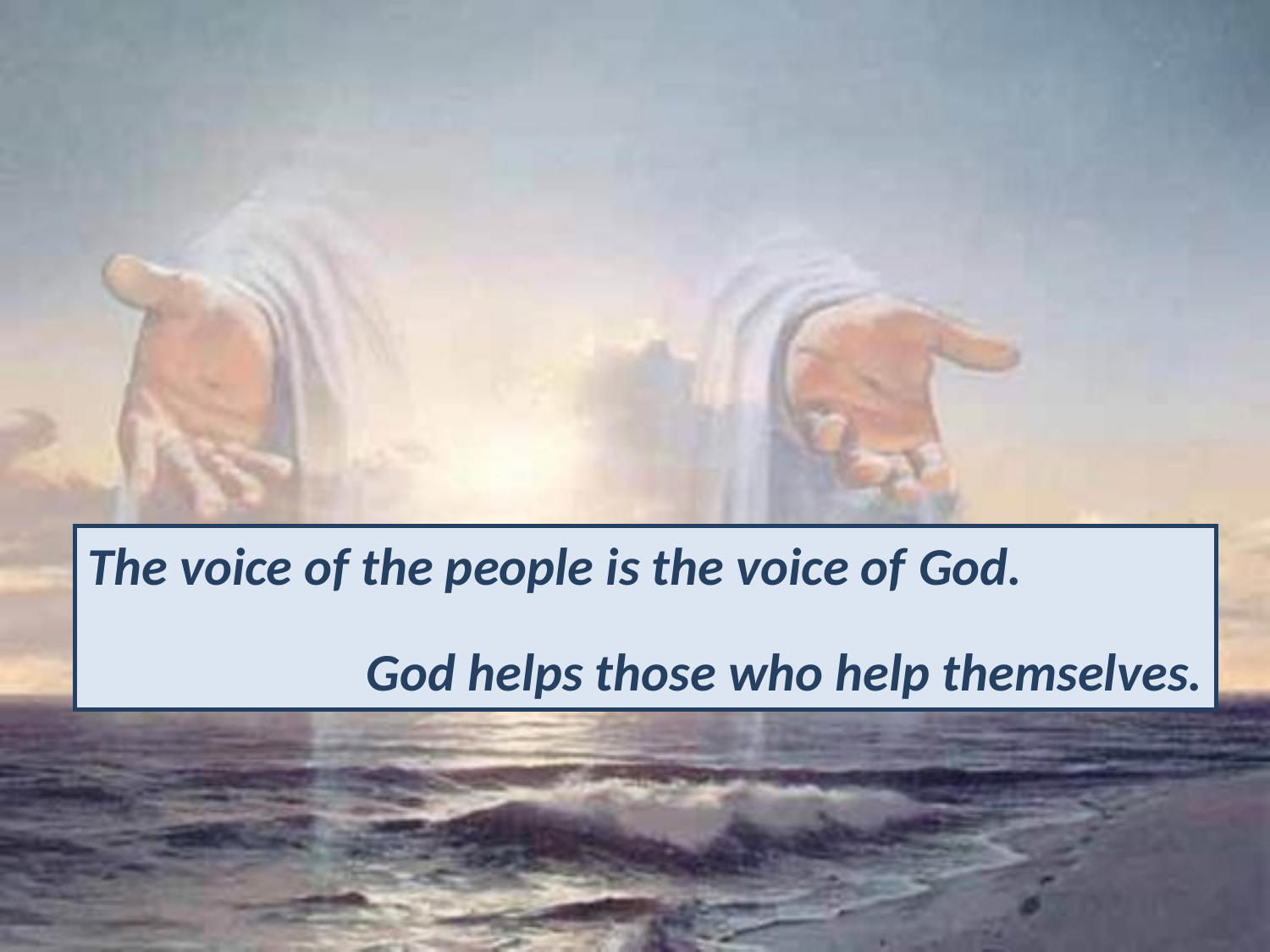

The voice of the people is the voice of God.
God helps those who help themselves.